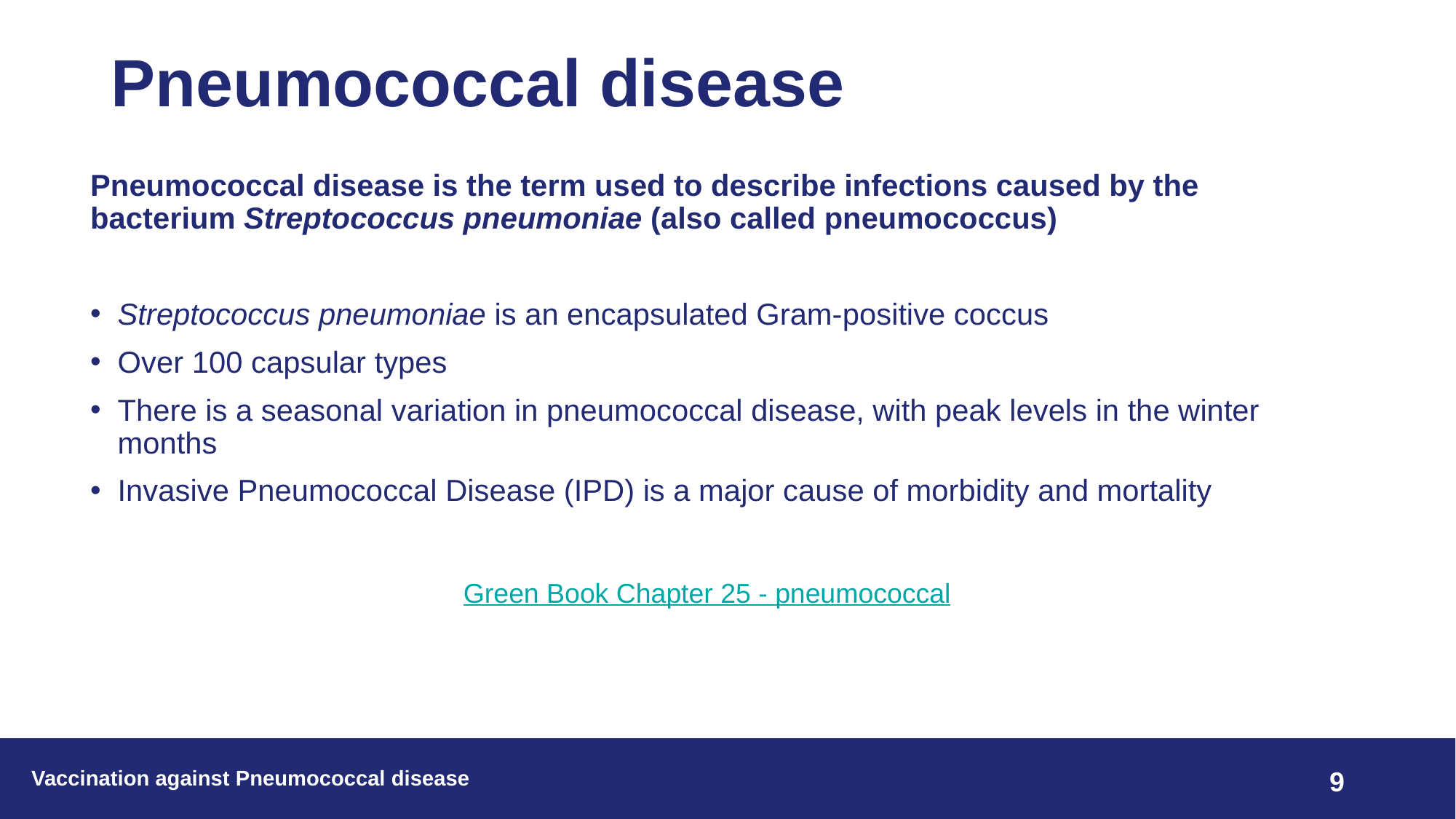

# Pneumococcal disease
Pneumococcal disease is the term used to describe infections caused by the bacterium Streptococcus pneumoniae (also called pneumococcus)

Streptococcus pneumoniae is an encapsulated Gram-positive coccus
Over 100 capsular types
There is a seasonal variation in pneumococcal disease, with peak levels in the winter months
Invasive Pneumococcal Disease (IPD) is a major cause of morbidity and mortality

Green Book Chapter 25 - pneumococcal
Vaccination against Pneumococcal disease

9